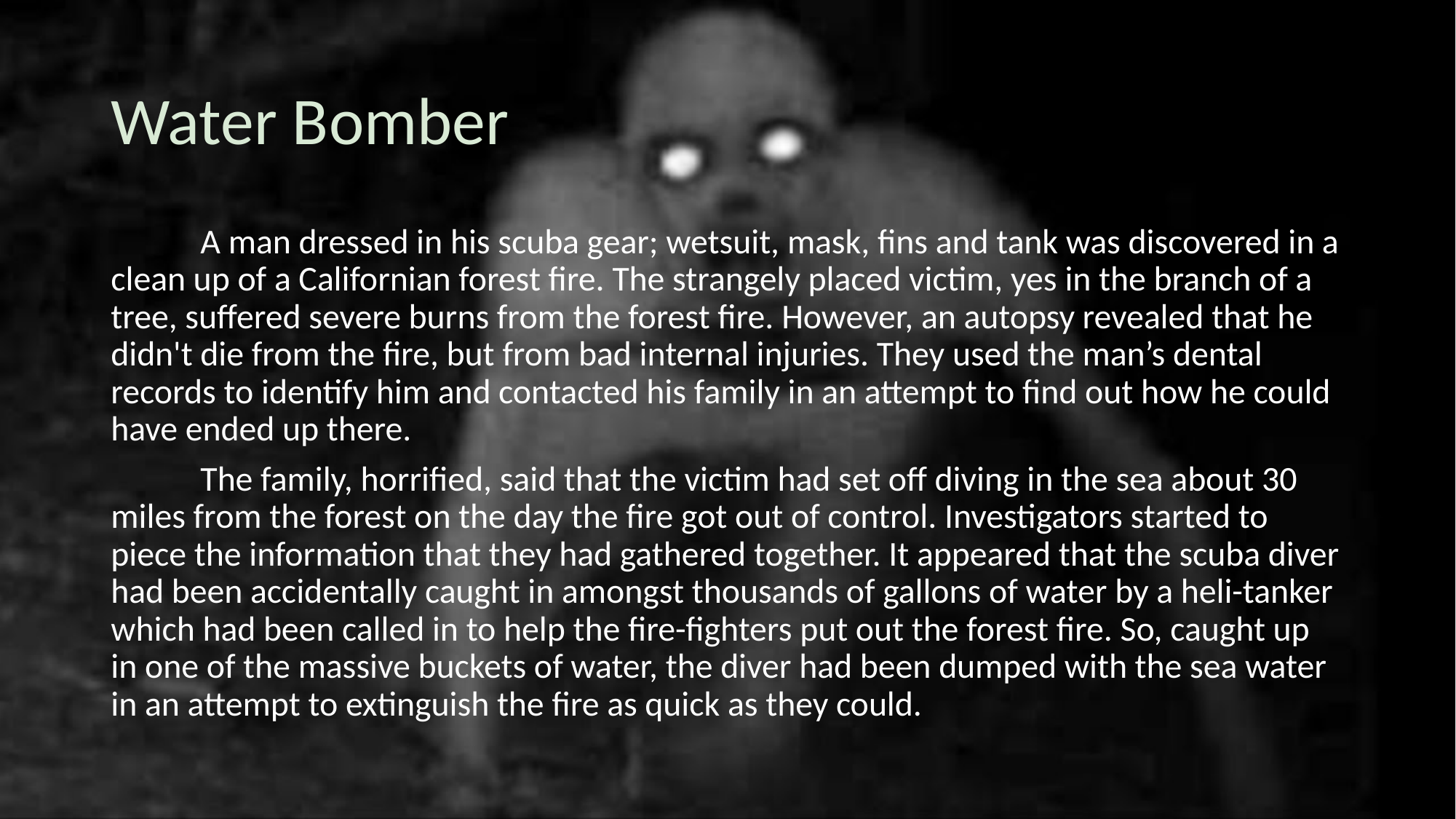

# Water Bomber
	A man dressed in his scuba gear; wetsuit, mask, fins and tank was discovered in a clean up of a Californian forest fire. The strangely placed victim, yes in the branch of a tree, suffered severe burns from the forest fire. However, an autopsy revealed that he didn't die from the fire, but from bad internal injuries. They used the man’s dental records to identify him and contacted his family in an attempt to find out how he could have ended up there.
	The family, horrified, said that the victim had set off diving in the sea about 30 miles from the forest on the day the fire got out of control. Investigators started to piece the information that they had gathered together. It appeared that the scuba diver had been accidentally caught in amongst thousands of gallons of water by a heli-tanker which had been called in to help the fire-fighters put out the forest fire. So, caught up in one of the massive buckets of water, the diver had been dumped with the sea water in an attempt to extinguish the fire as quick as they could.